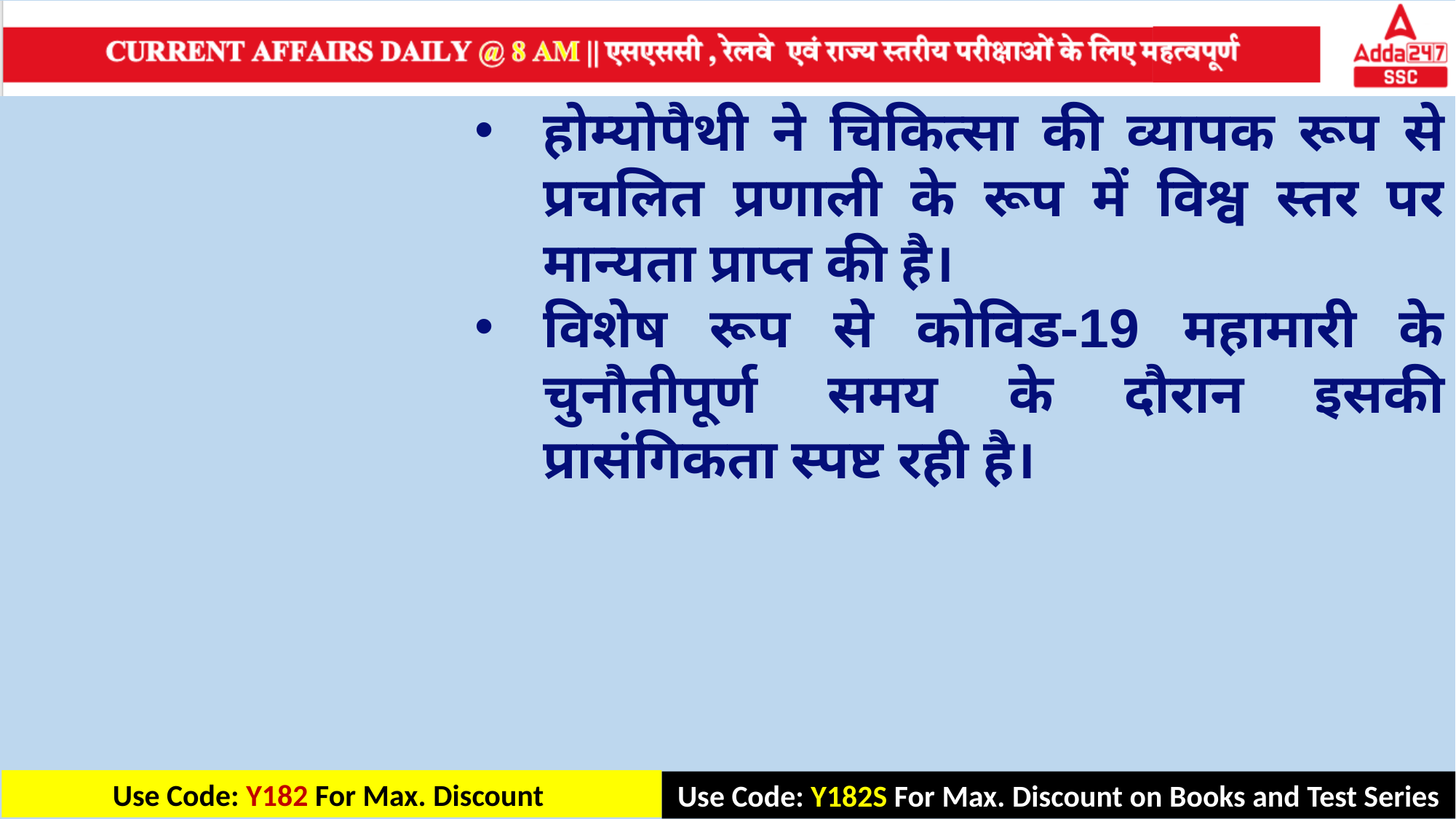

होम्योपैथी ने चिकित्सा की व्यापक रूप से प्रचलित प्रणाली के रूप में विश्व स्तर पर मान्यता प्राप्त की है।
विशेष रूप से कोविड-19 महामारी के चुनौतीपूर्ण समय के दौरान इसकी प्रासंगिकता स्पष्ट रही है।